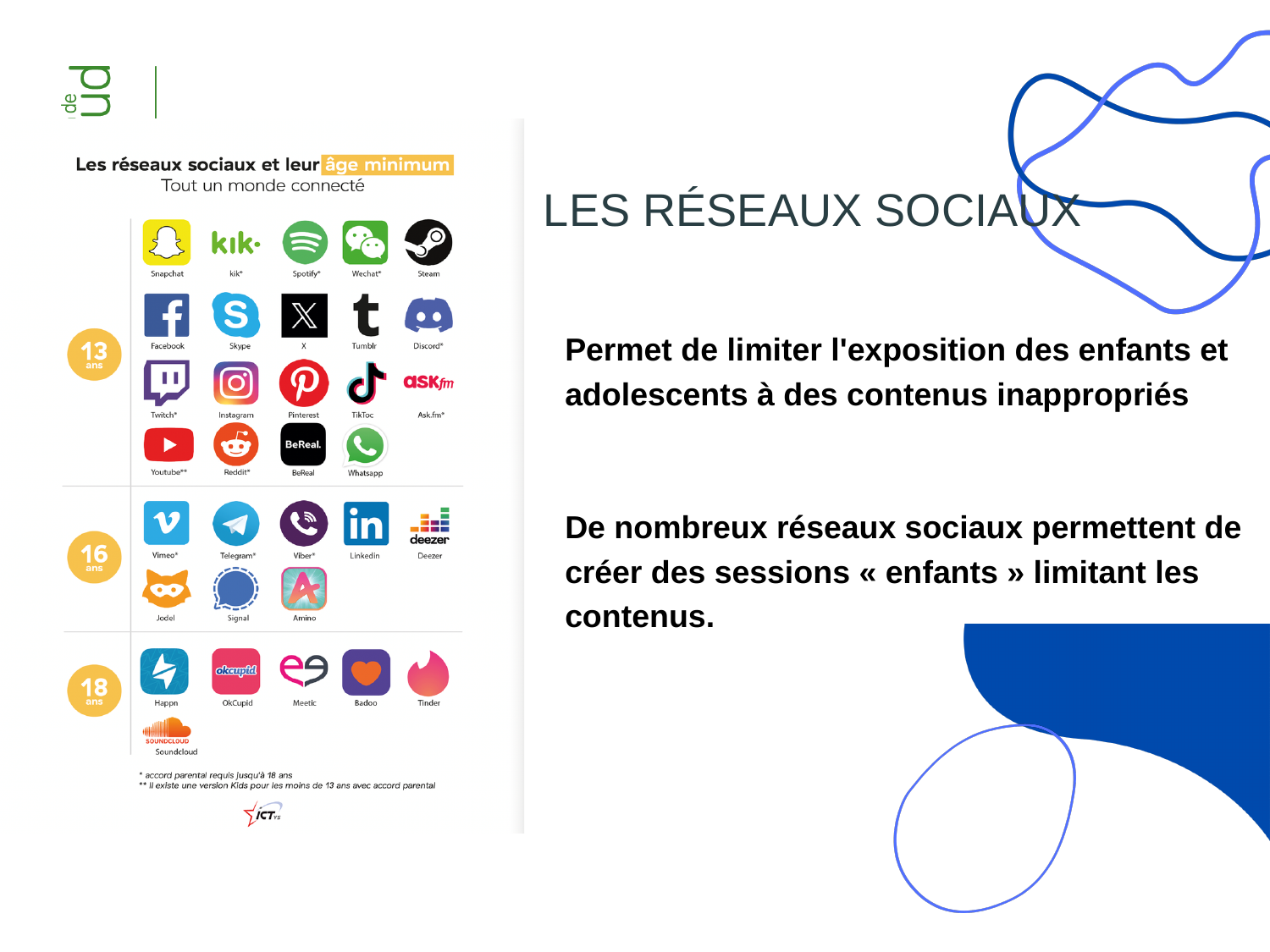

LES RÉSEAUX SOCIAUX
Permet de limiter l'exposition des enfants et adolescents à des contenus inappropriés

De nombreux réseaux sociaux permettent de créer des sessions « enfants » limitant les contenus.